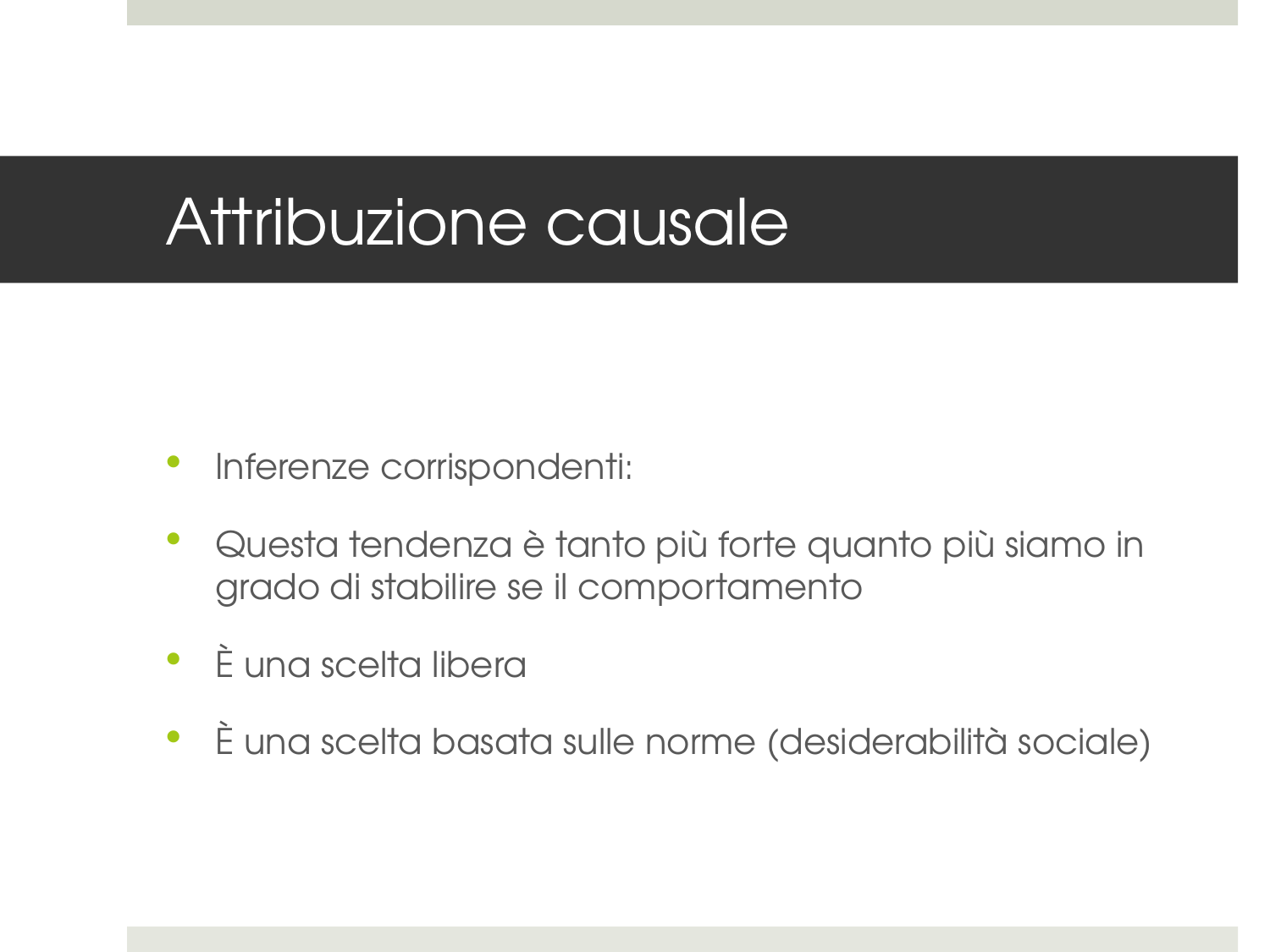

# Attribuzione causale

Inferenze corrispondenti:
Questa tendenza è tanto più forte quanto più siamo in grado di stabilire se il comportamento
È una scelta libera
È una scelta basata sulle norme (desiderabilità sociale)